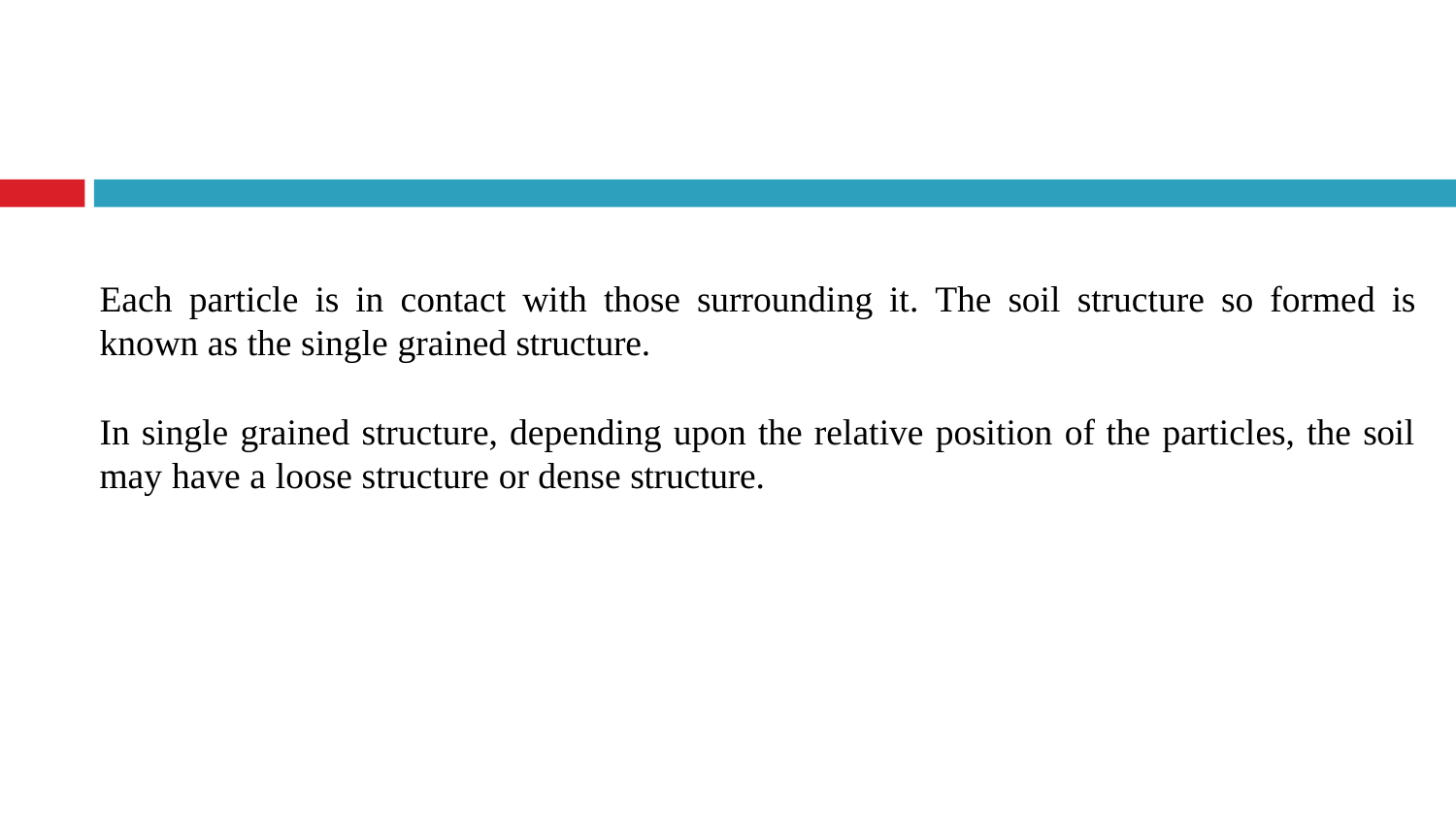

Each particle is in contact with those surrounding it. The soil structure so formed is
known as the single grained structure.

In single grained structure, depending upon the relative position of the particles, the soil may have a loose structure or dense structure.